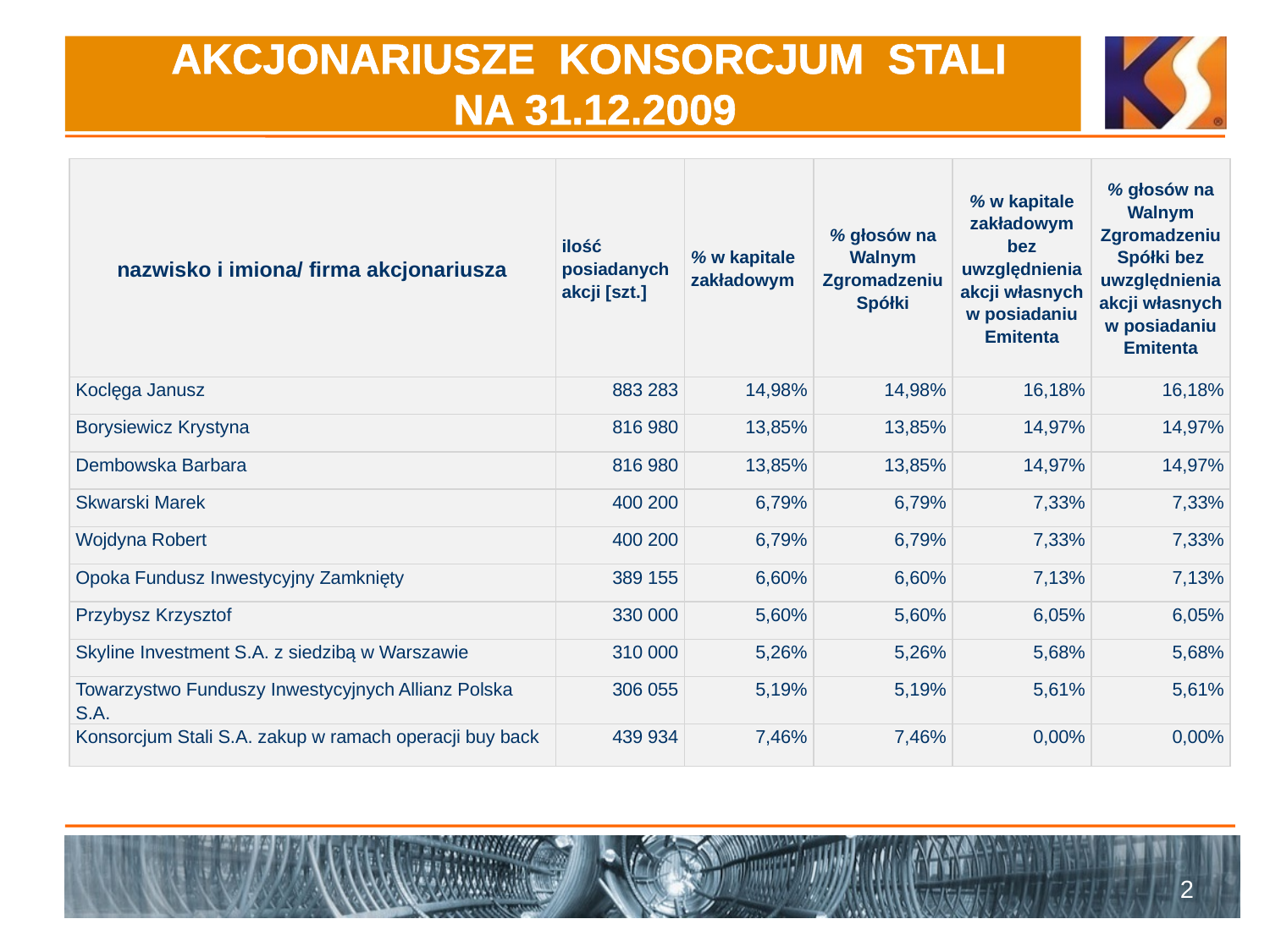

# AKCJONARIUSZE  KONSORCJUM  STALI NA 31.12.2009
| nazwisko i imiona/ firma akcjonariusza | ilość posiadanych akcji [szt.] | % w kapitale zakładowym | % głosów na Walnym Zgromadzeniu Spółki | % w kapitale zakładowym bez uwzględnienia akcji własnych w posiadaniu Emitenta | % głosów na Walnym Zgromadzeniu Spółki bez uwzględnienia akcji własnych w posiadaniu Emitenta |
| --- | --- | --- | --- | --- | --- |
| Koclęga Janusz | 883 283 | 14,98% | 14,98% | 16,18% | 16,18% |
| Borysiewicz Krystyna | 816 980 | 13,85% | 13,85% | 14,97% | 14,97% |
| Dembowska Barbara | 816 980 | 13,85% | 13,85% | 14,97% | 14,97% |
| Skwarski Marek | 400 200 | 6,79% | 6,79% | 7,33% | 7,33% |
| Wojdyna Robert | 400 200 | 6,79% | 6,79% | 7,33% | 7,33% |
| Opoka Fundusz Inwestycyjny Zamknięty | 389 155 | 6,60% | 6,60% | 7,13% | 7,13% |
| Przybysz Krzysztof | 330 000 | 5,60% | 5,60% | 6,05% | 6,05% |
| Skyline Investment S.A. z siedzibą w Warszawie | 310 000 | 5,26% | 5,26% | 5,68% | 5,68% |
| Towarzystwo Funduszy Inwestycyjnych Allianz Polska S.A. | 306 055 | 5,19% | 5,19% | 5,61% | 5,61% |
| Konsorcjum Stali S.A. zakup w ramach operacji buy back | 439 934 | 7,46% | 7,46% | 0,00% | 0,00% |
2